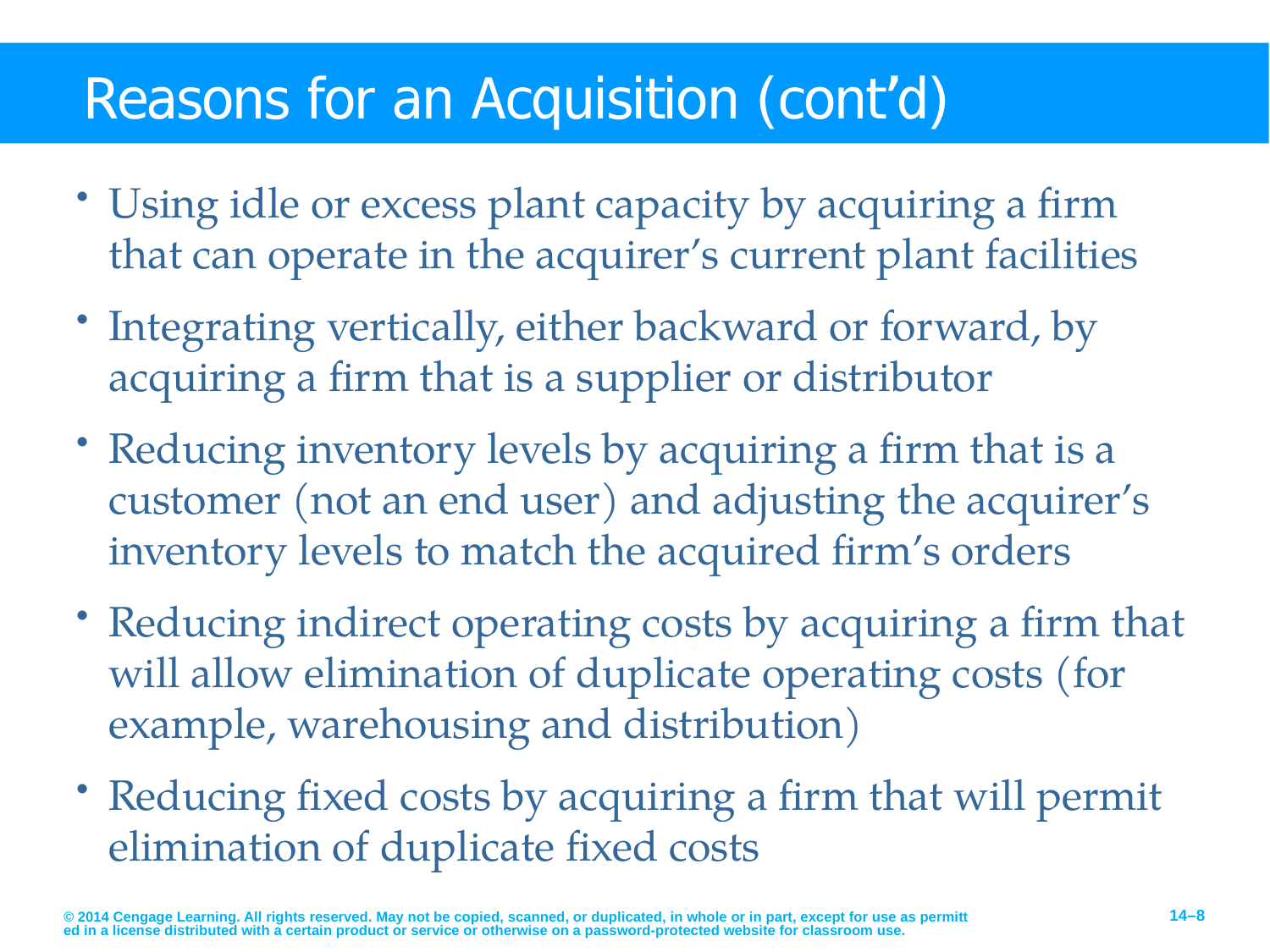

# Reasons for an Acquisition (cont’d)
Using idle or excess plant capacity by acquiring a firm that can operate in the acquirer’s current plant facilities
Integrating vertically, either backward or forward, by acquiring a firm that is a supplier or distributor
Reducing inventory levels by acquiring a firm that is a customer (not an end user) and adjusting the acquirer’s inventory levels to match the acquired firm’s orders
Reducing indirect operating costs by acquiring a firm that will allow elimination of duplicate operating costs (for example, warehousing and distribution)
Reducing fixed costs by acquiring a firm that will permit elimination of duplicate fixed costs
© 2014 Cengage Learning. All rights reserved. May not be copied, scanned, or duplicated, in whole or in part, except for use as permitted in a license distributed with a certain product or service or otherwise on a password-protected website for classroom use.
14–8